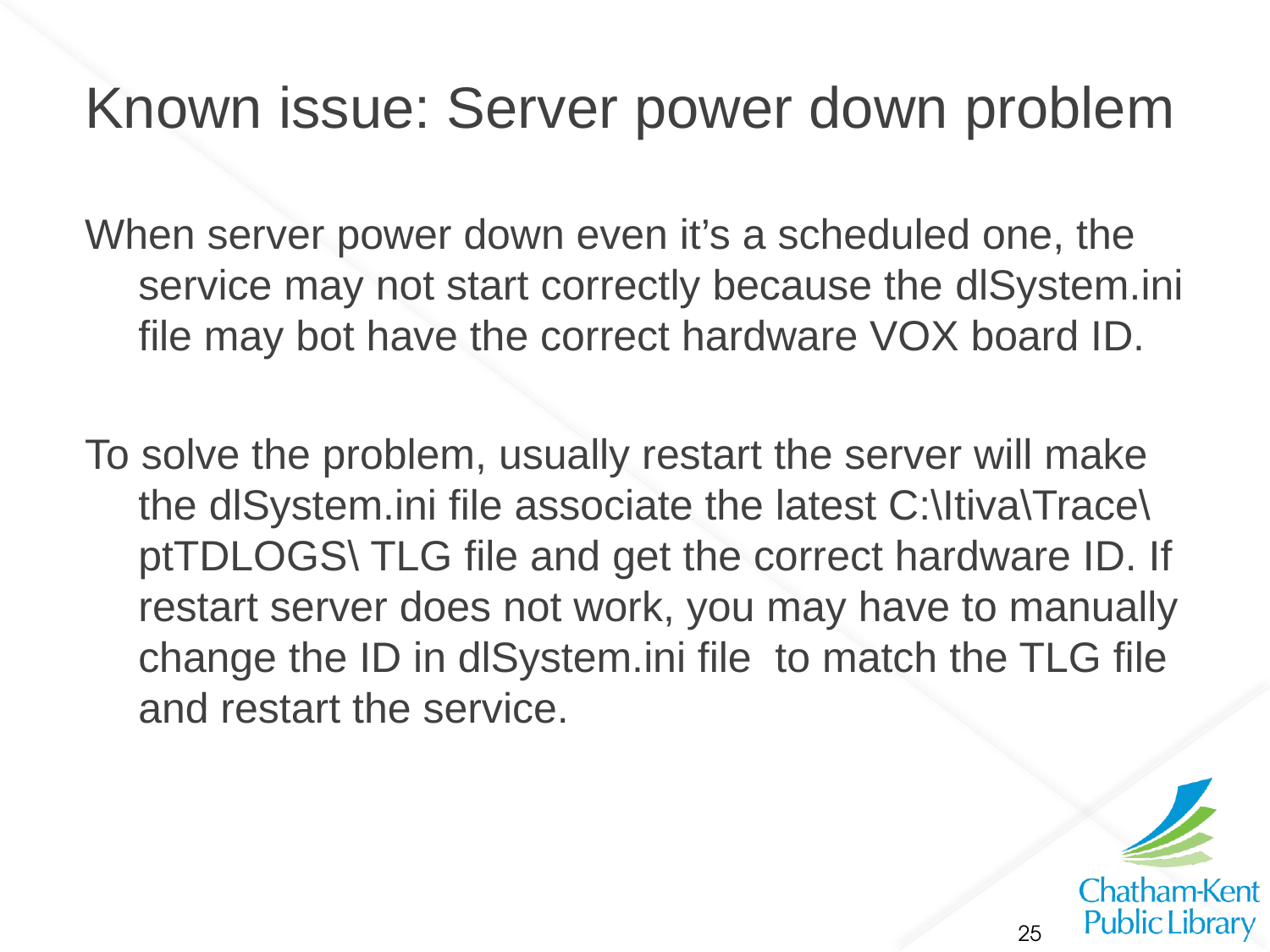

#
Known issue: Server power down problem

When server power down even it’s a scheduled one, the service may not start correctly because the dlSystem.ini file may bot have the correct hardware VOX board ID.

To solve the problem, usually restart the server will make the dlSystem.ini file associate the latest C:\Itiva\Trace\ptTDLOGS\ TLG file and get the correct hardware ID. If restart server does not work, you may have to manually change the ID in dlSystem.ini file  to match the TLG file and restart the service.
25